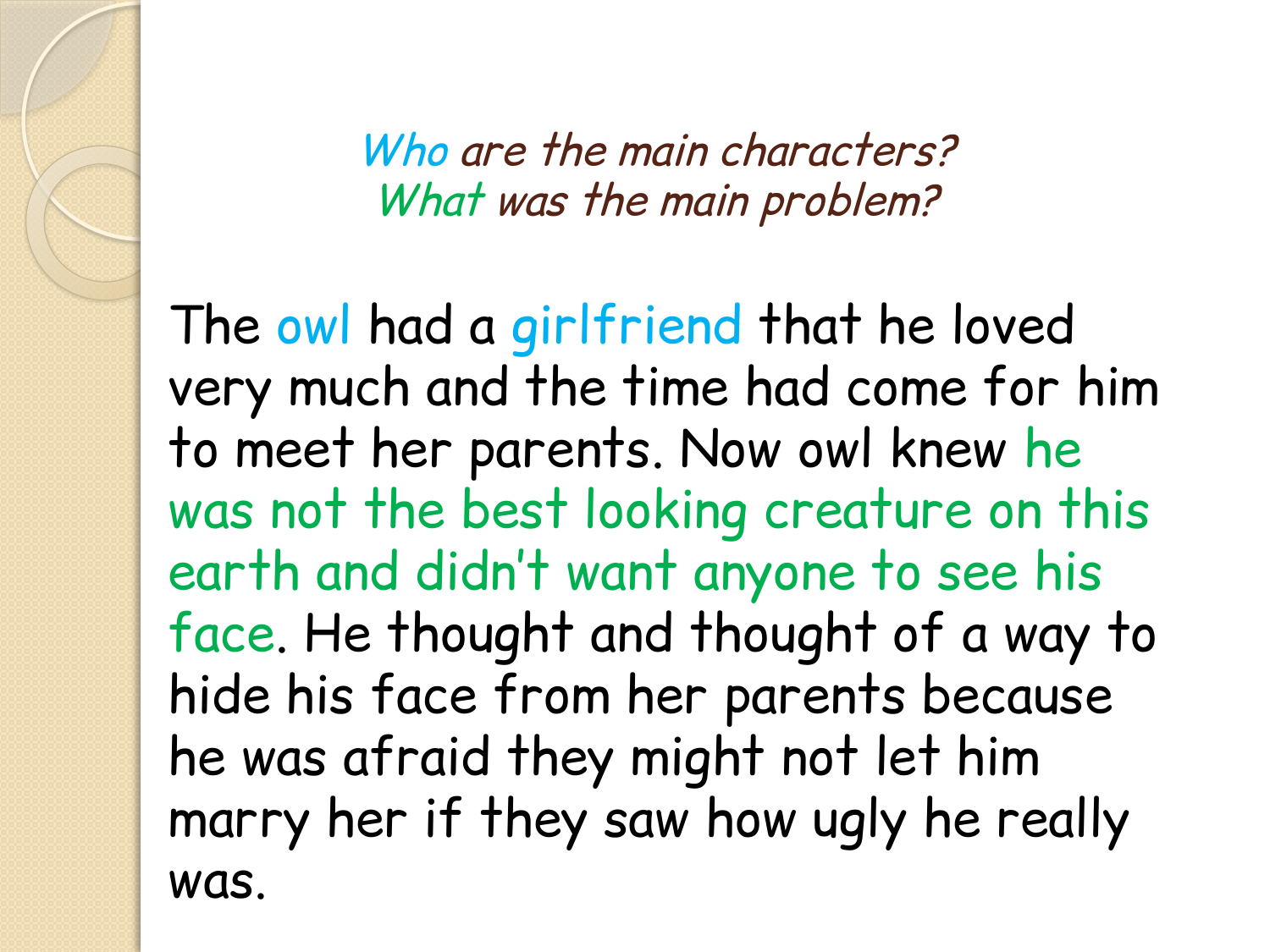

# Who are the main characters? What was the main problem?
		The owl had a girlfriend that he loved very much and the time had come for him to meet her parents. Now owl knew he was not the best looking creature on this earth and didn’t want anyone to see his face. He thought and thought of a way to hide his face from her parents because he was afraid they might not let him marry her if they saw how ugly he really was.